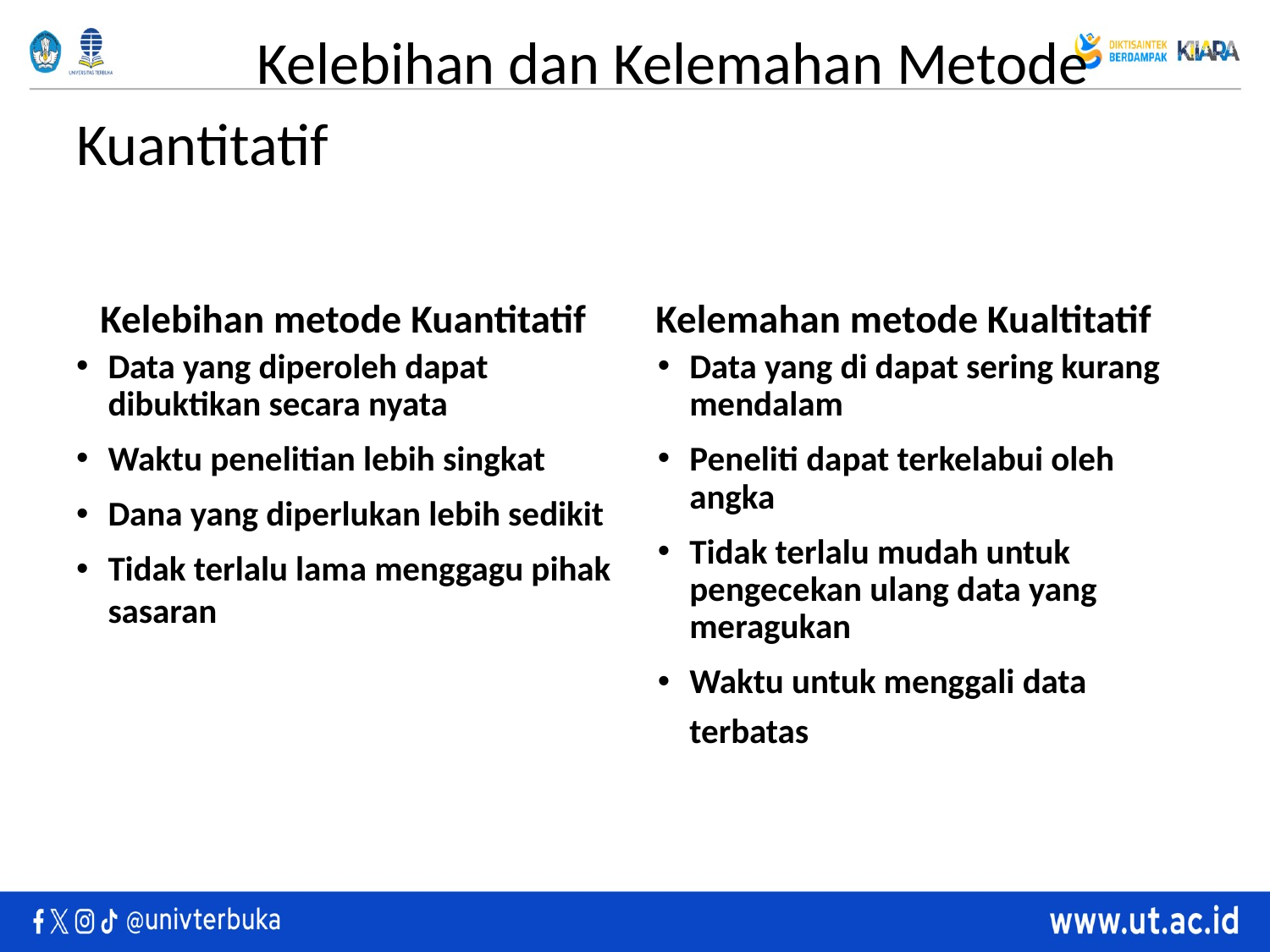

# Kelebihan dan Kelemahan Metode Kuantitatif
Kelebihan metode Kuantitatif
Kelemahan metode Kualtitatif
Data yang diperoleh dapat dibuktikan secara nyata
Waktu penelitian lebih singkat
Dana yang diperlukan lebih sedikit
Tidak terlalu lama menggagu pihak sasaran
Data yang di dapat sering kurang mendalam
Peneliti dapat terkelabui oleh angka
Tidak terlalu mudah untuk pengecekan ulang data yang meragukan
Waktu untuk menggali data terbatas